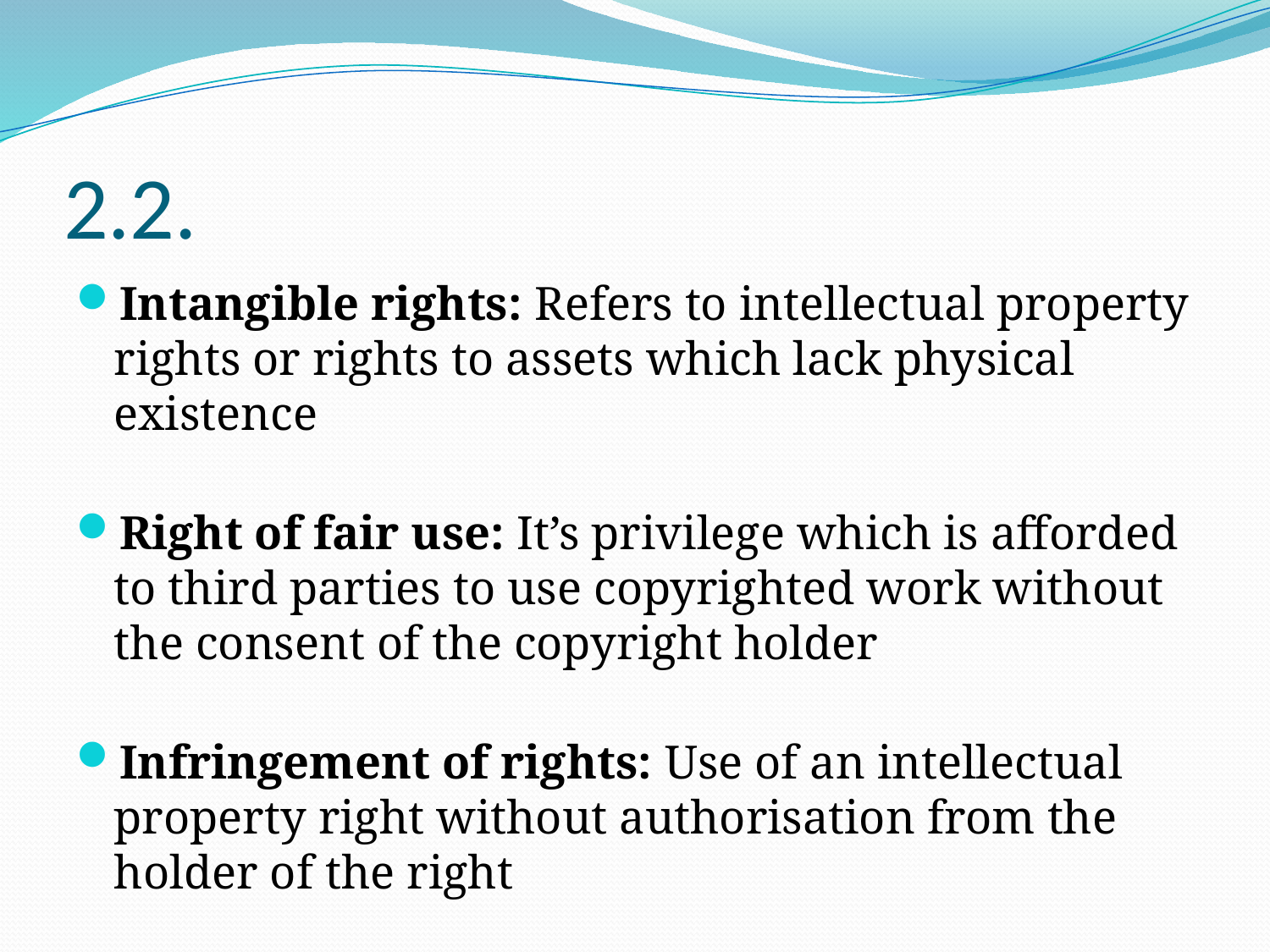

# 2.2.
Intangible rights: Refers to intellectual property rights or rights to assets which lack physical existence
Right of fair use: It’s privilege which is afforded to third parties to use copyrighted work without the consent of the copyright holder
Infringement of rights: Use of an intellectual property right without authorisation from the holder of the right